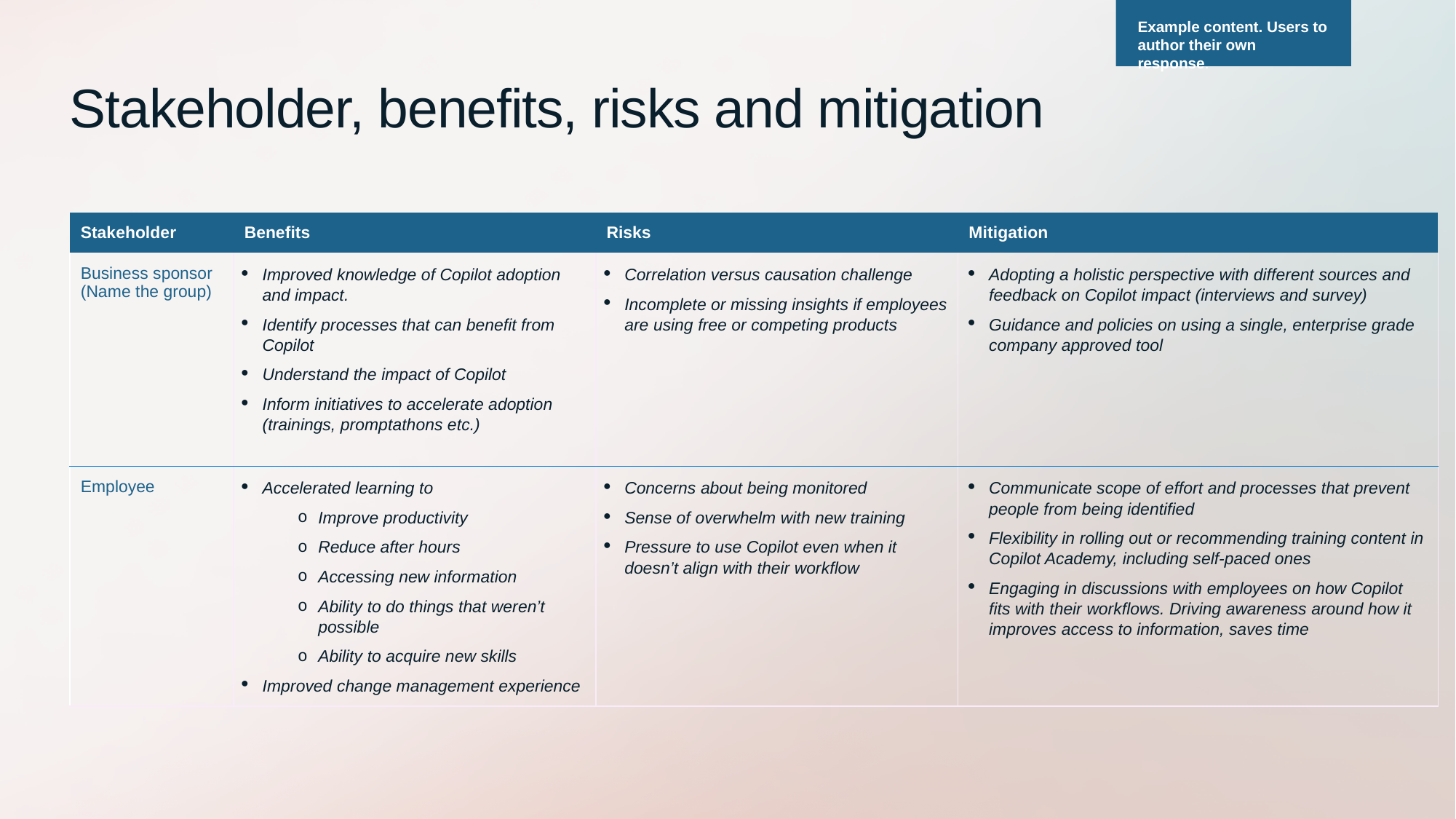

Example content. Users to author their own response.

Stakeholder, benefits, risks and mitigation
| Stakeholder | Benefits | Risks | Mitigation |
| --- | --- | --- | --- |
| Business sponsor (Name the group) | Improved knowledge of Copilot adoption and impact. Identify processes that can benefit from Copilot Understand the impact of Copilot Inform initiatives to accelerate adoption (trainings, promptathons etc.) | Correlation versus causation challenge Incomplete or missing insights if employees are using free or competing products | Adopting a holistic perspective with different sources and feedback on Copilot impact (interviews and survey) Guidance and policies on using a single, enterprise grade company approved tool |
| Employee | Accelerated learning to Improve productivity Reduce after hours Accessing new information Ability to do things that weren’t possible Ability to acquire new skills Improved change management experience | Concerns about being monitored Sense of overwhelm with new training Pressure to use Copilot even when it doesn’t align with their workflow | Communicate scope of effort and processes that prevent people from being identified Flexibility in rolling out or recommending training content in Copilot Academy, including self-paced ones Engaging in discussions with employees on how Copilot fits with their workflows. Driving awareness around how it improves access to information, saves time |